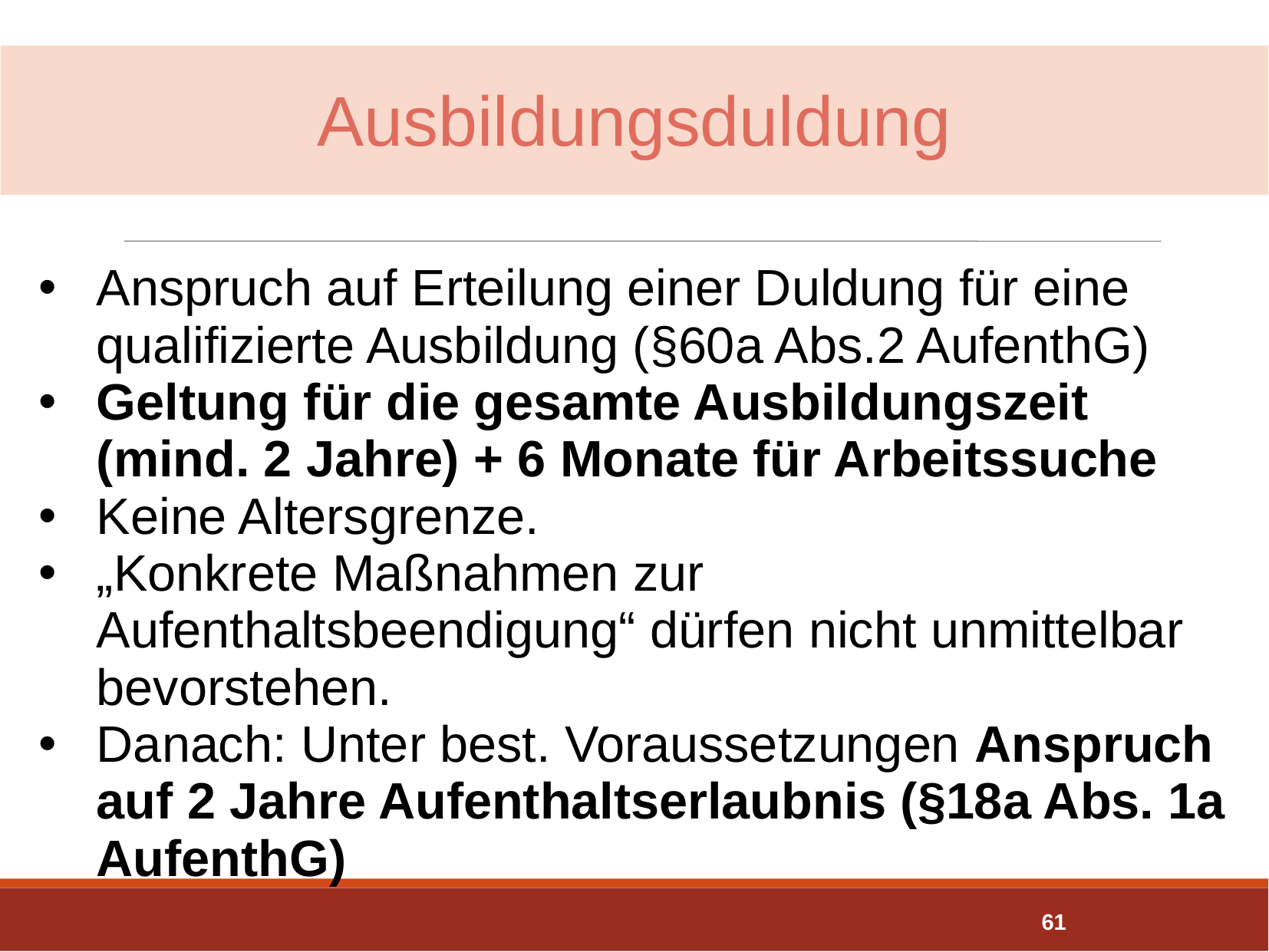

Ausbildungsduldung
Anspruch auf Erteilung einer Duldung für eine qualifizierte Ausbildung (§60a Abs.2 AufenthG)
Geltung für die gesamte Ausbildungszeit (mind. 2 Jahre) + 6 Monate für Arbeitssuche
Keine Altersgrenze.
„Konkrete Maßnahmen zur Aufenthaltsbeendigung“ dürfen nicht unmittelbar bevorstehen.
Danach: Unter best. Voraussetzungen Anspruch auf 2 Jahre Aufenthaltserlaubnis (§18a Abs. 1a AufenthG)

61